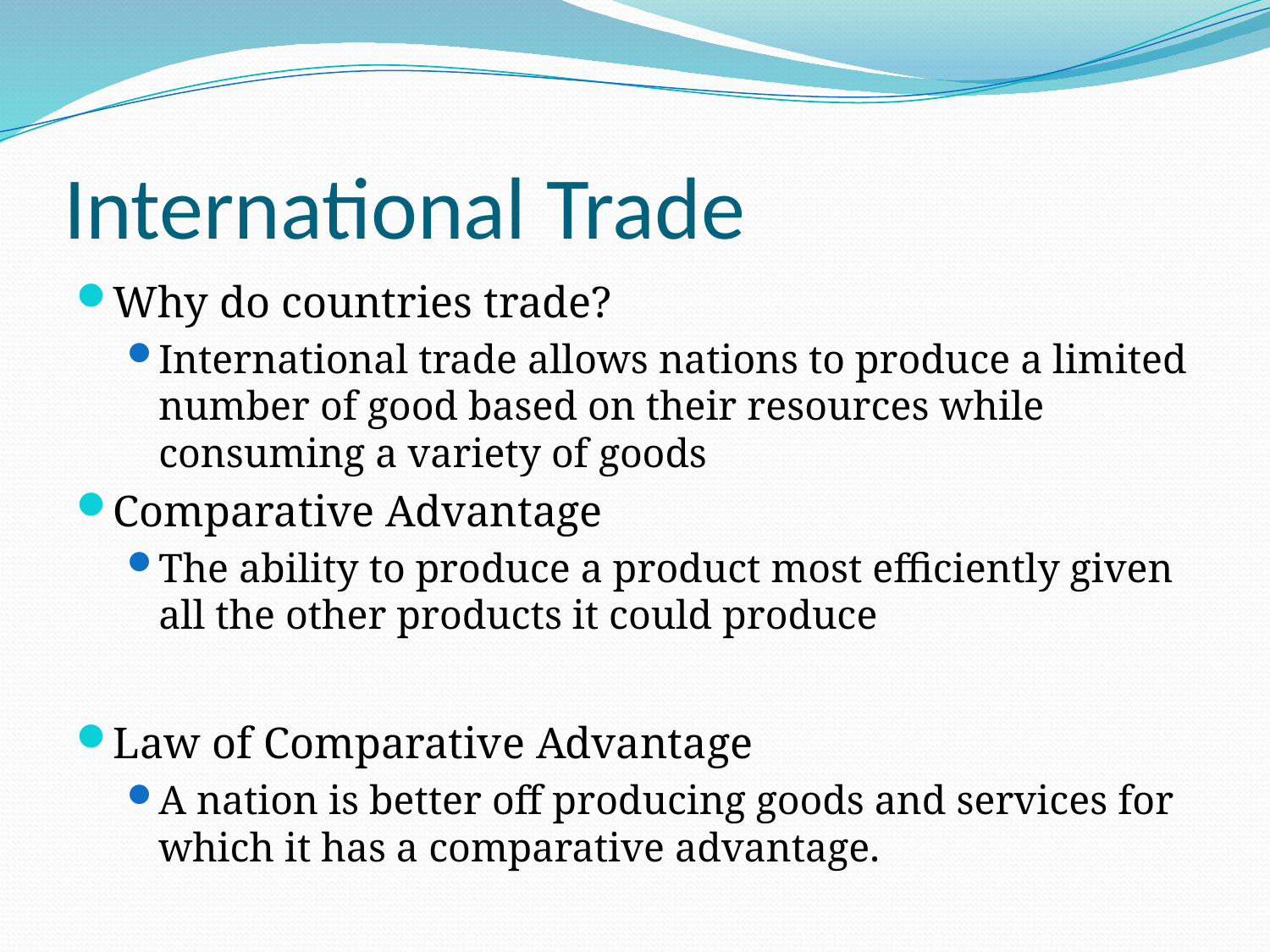

# International Trade
Why do countries trade?
International trade allows nations to produce a limited number of good based on their resources while consuming a variety of goods
Comparative Advantage
The ability to produce a product most efficiently given all the other products it could produce

Law of Comparative Advantage
A nation is better off producing goods and services for which it has a comparative advantage.